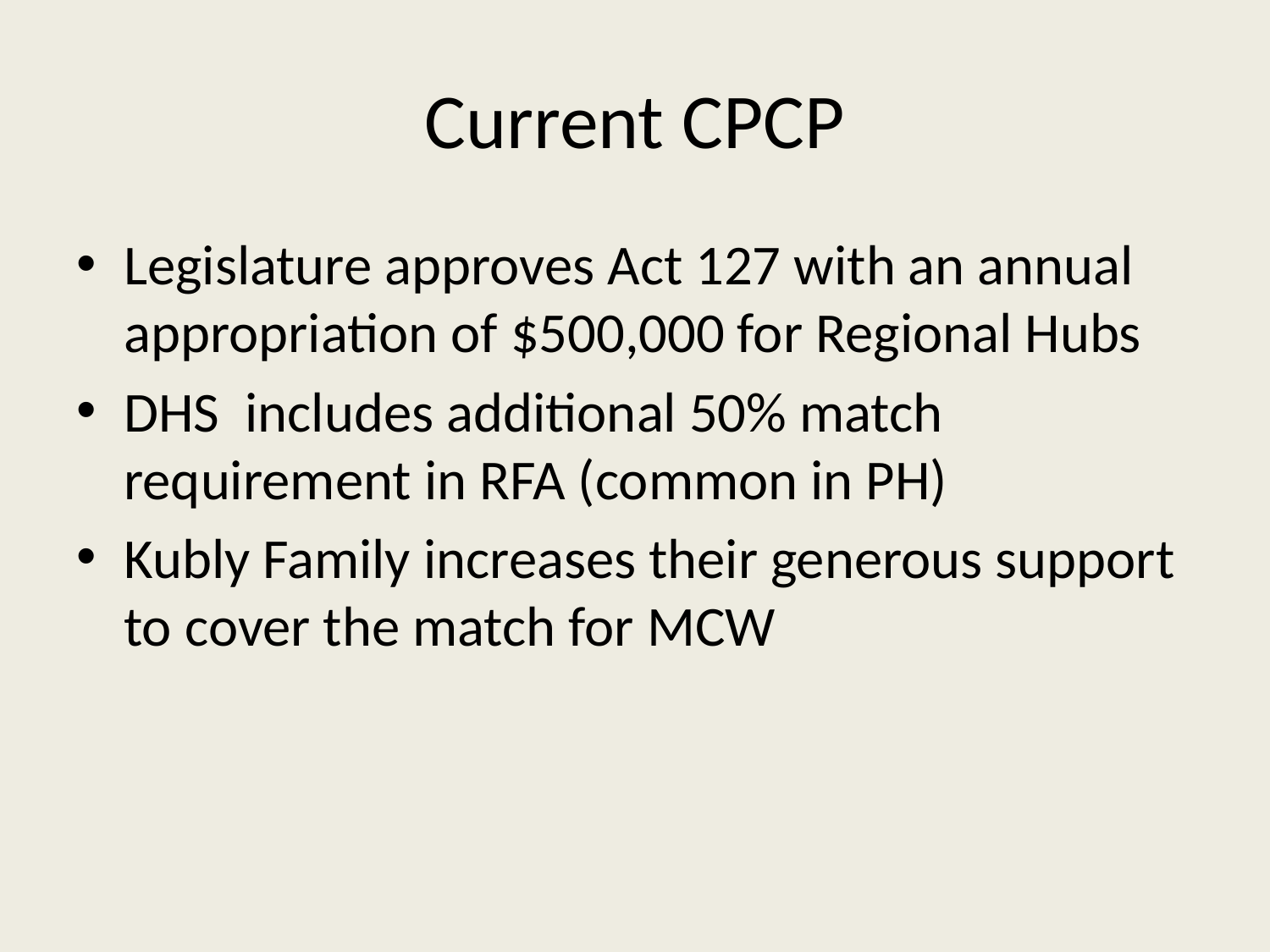

# Current CPCP
Legislature approves Act 127 with an annual appropriation of $500,000 for Regional Hubs
DHS  includes additional 50% match requirement in RFA (common in PH)
Kubly Family increases their generous support to cover the match for MCW